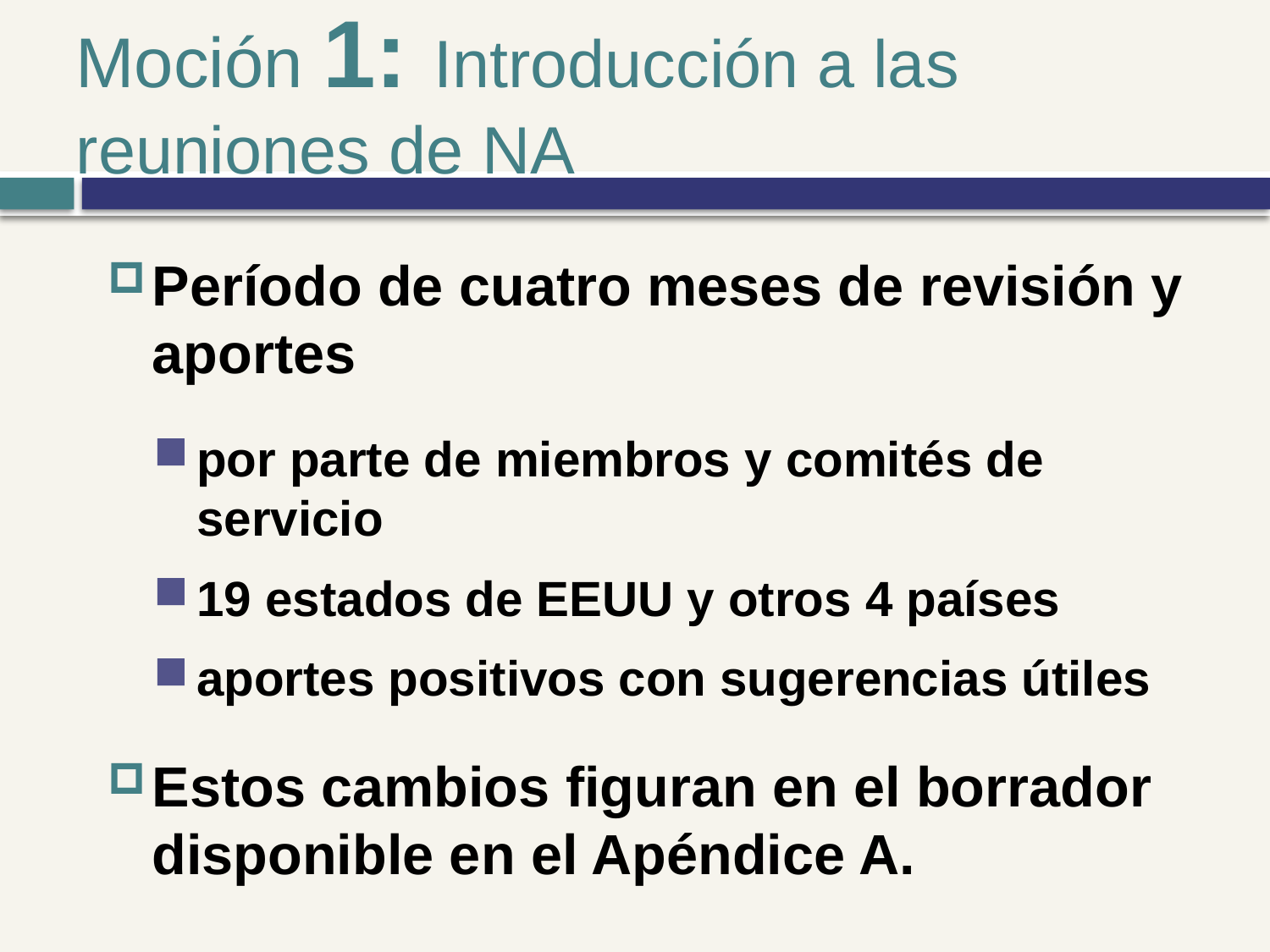

# Moción 1: Introducción a las reuniones de NA
Período de cuatro meses de revisión y aportes
por parte de miembros y comités de servicio
19 estados de EEUU y otros 4 países
aportes positivos con sugerencias útiles
Estos cambios figuran en el borrador disponible en el Apéndice A.